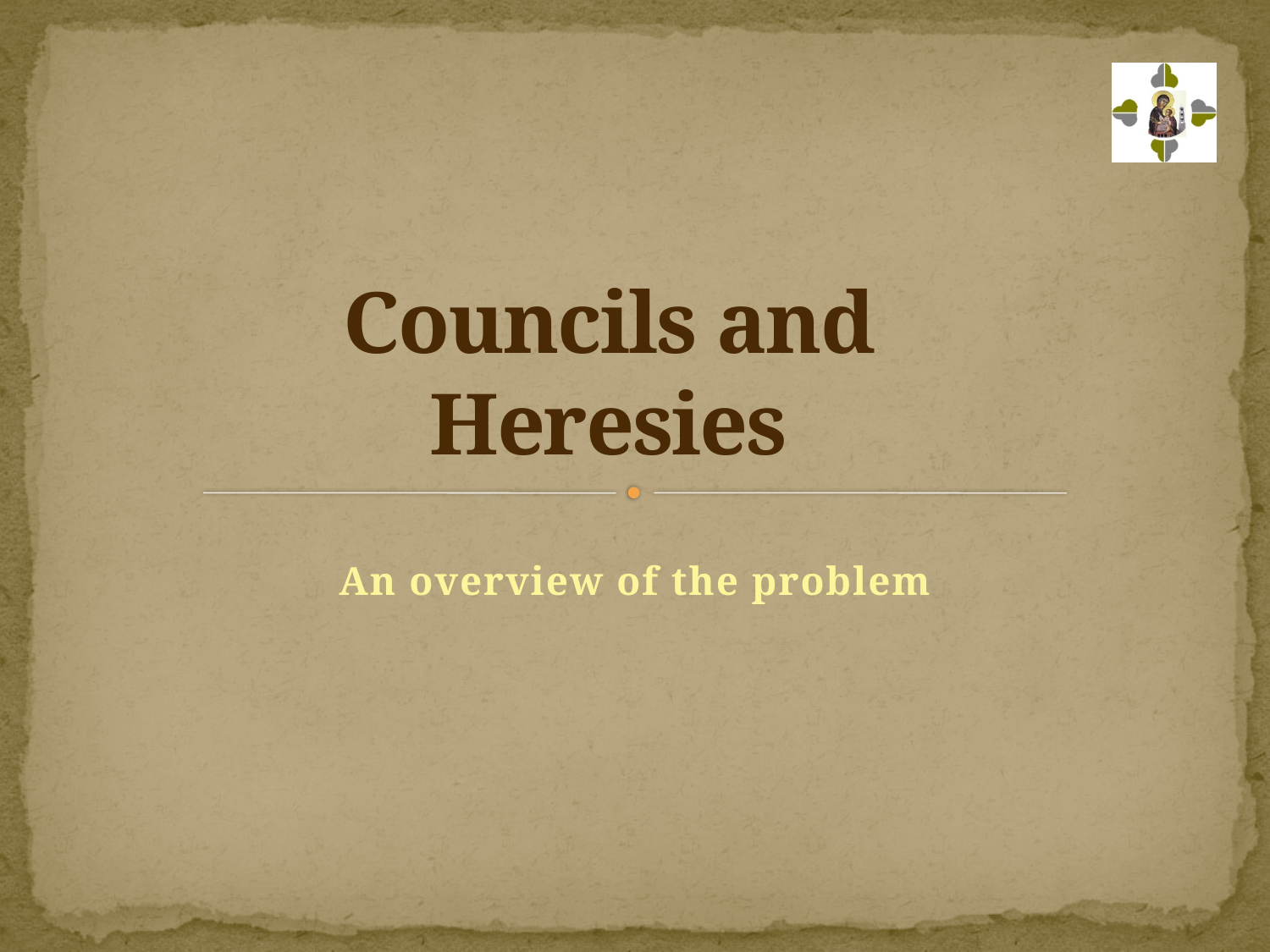

# Councils and Heresies
An overview of the problem